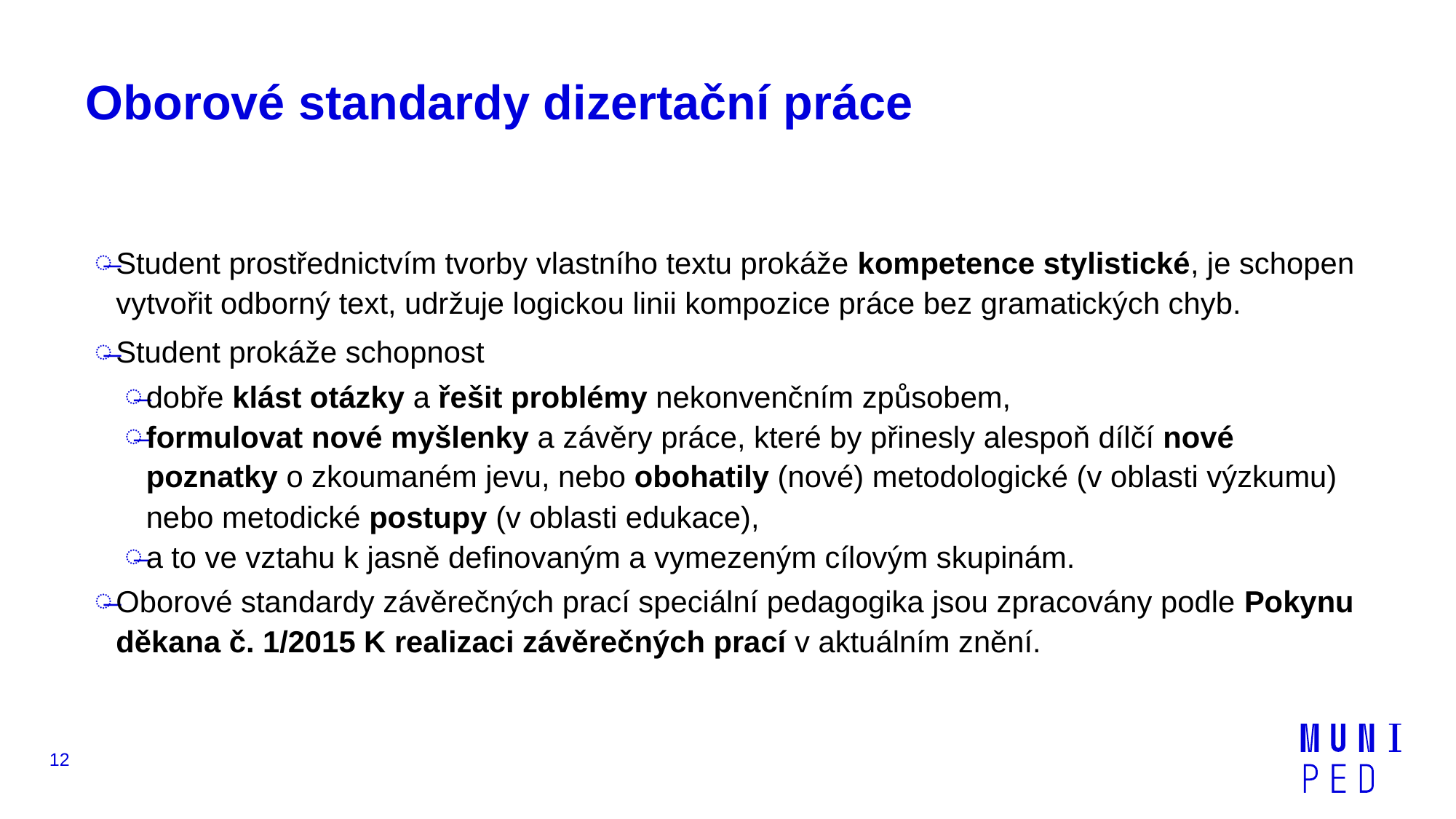

# Oborové standardy dizertační práce
Student prostřednictvím tvorby vlastního textu prokáže kompetence stylistické, je schopen vytvořit odborný text, udržuje logickou linii kompozice práce bez gramatických chyb.
Student prokáže schopnost
dobře klást otázky a řešit problémy nekonvenčním způsobem,
formulovat nové myšlenky a závěry práce, které by přinesly alespoň dílčí nové poznatky o zkoumaném jevu, nebo obohatily (nové) metodologické (v oblasti výzkumu) nebo metodické postupy (v oblasti edukace),
a to ve vztahu k jasně definovaným a vymezeným cílovým skupinám.
Oborové standardy závěrečných prací speciální pedagogika jsou zpracovány podle Pokynu děkana č. 1/2015 K realizaci závěrečných prací v aktuálním znění.
12